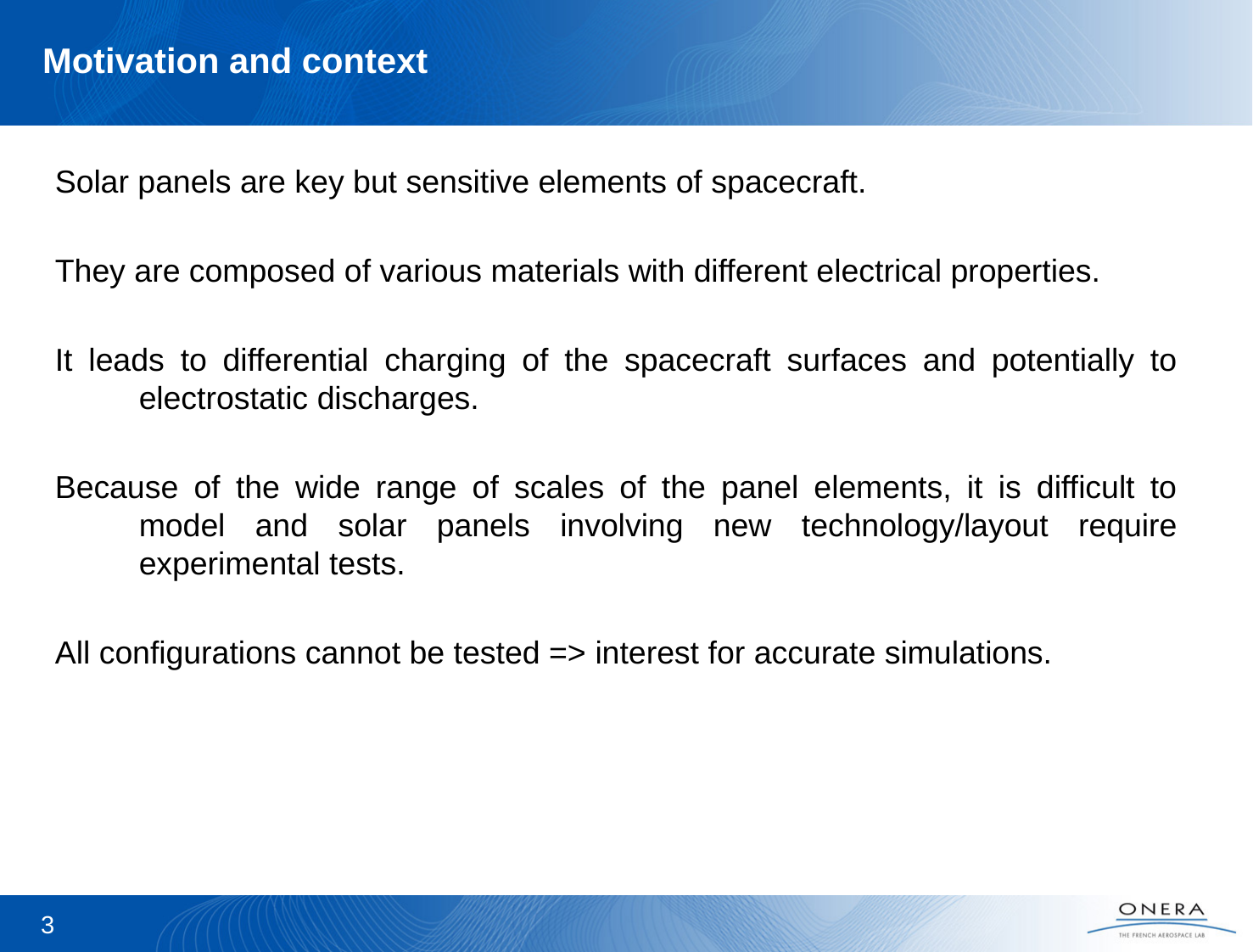

# Motivation and context
Solar panels are key but sensitive elements of spacecraft.

They are composed of various materials with different electrical properties.

It leads to differential charging of the spacecraft surfaces and potentially to electrostatic discharges.

Because of the wide range of scales of the panel elements, it is difficult to model and solar panels involving new technology/layout require experimental tests.

All configurations cannot be tested => interest for accurate simulations.
3